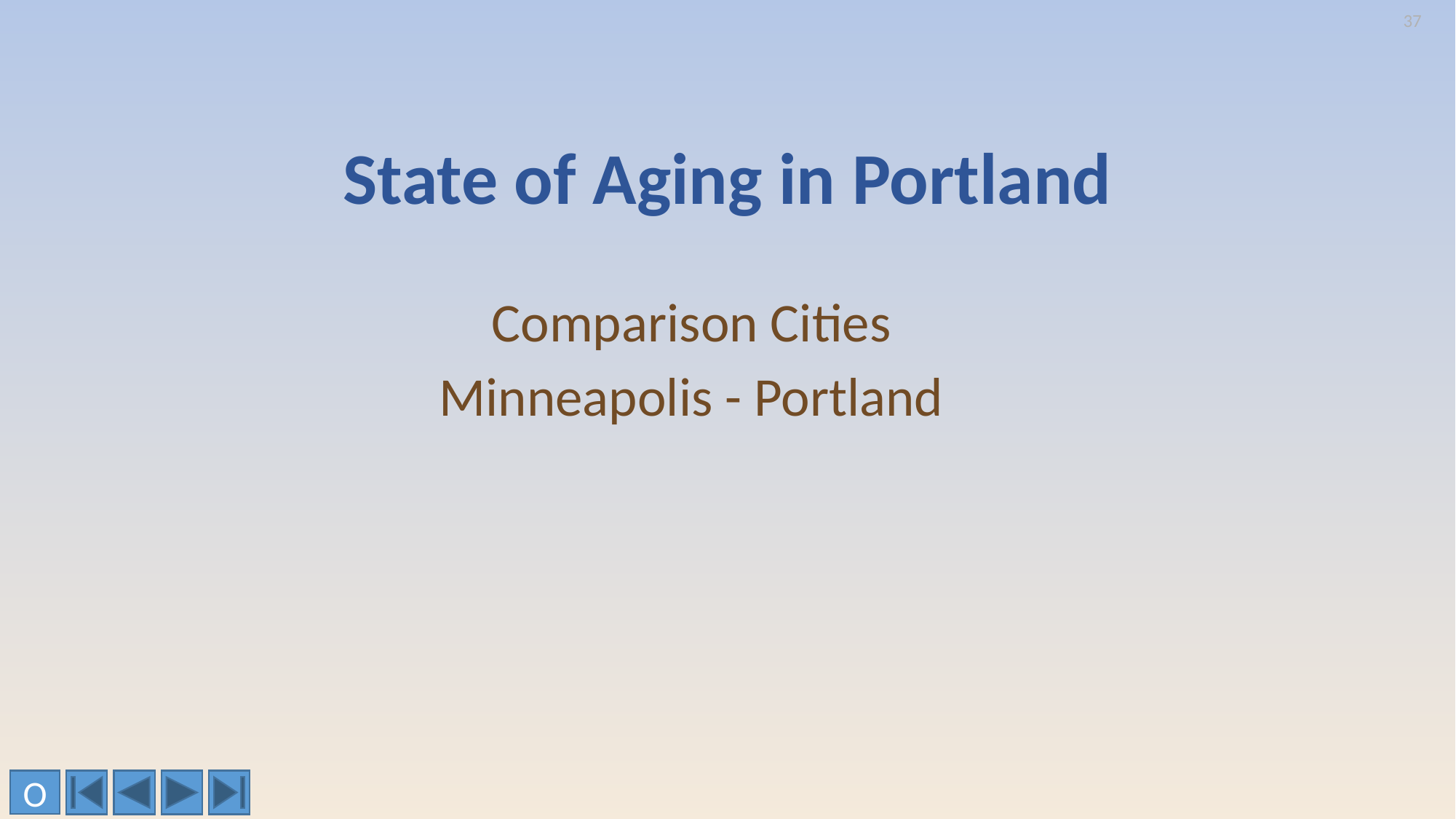

37
# State of Aging in Portland
Comparison Cities
Minneapolis - Portland
O